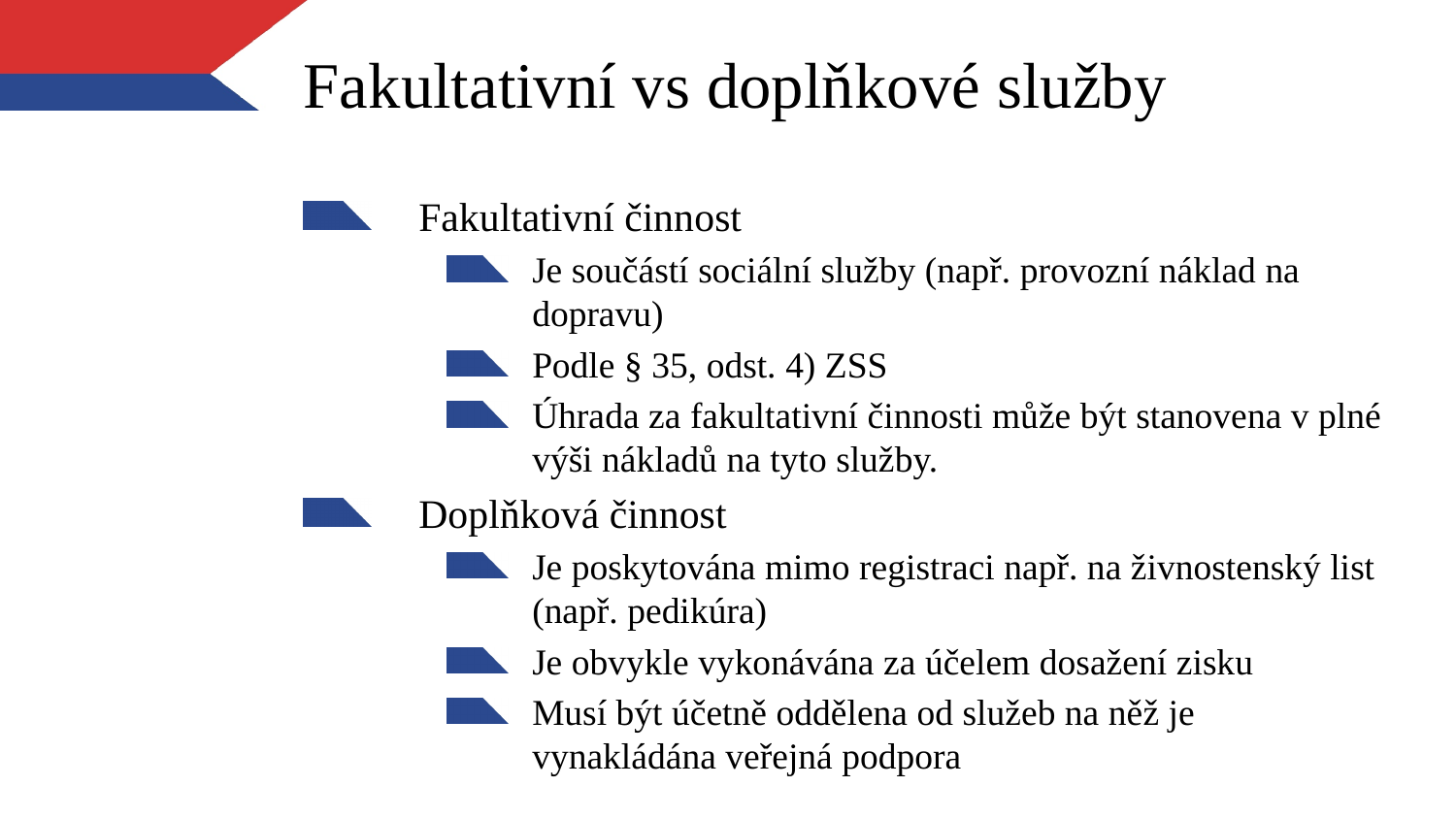

# Fakultativní vs doplňkové služby
Fakultativní činnost
Je součástí sociální služby (např. provozní náklad na dopravu)
Podle § 35, odst. 4) ZSS
Úhrada za fakultativní činnosti může být stanovena v plné výši nákladů na tyto služby.
Doplňková činnost
Je poskytována mimo registraci např. na živnostenský list (např. pedikúra)
Je obvykle vykonávána za účelem dosažení zisku
Musí být účetně oddělena od služeb na něž je vynakládána veřejná podpora